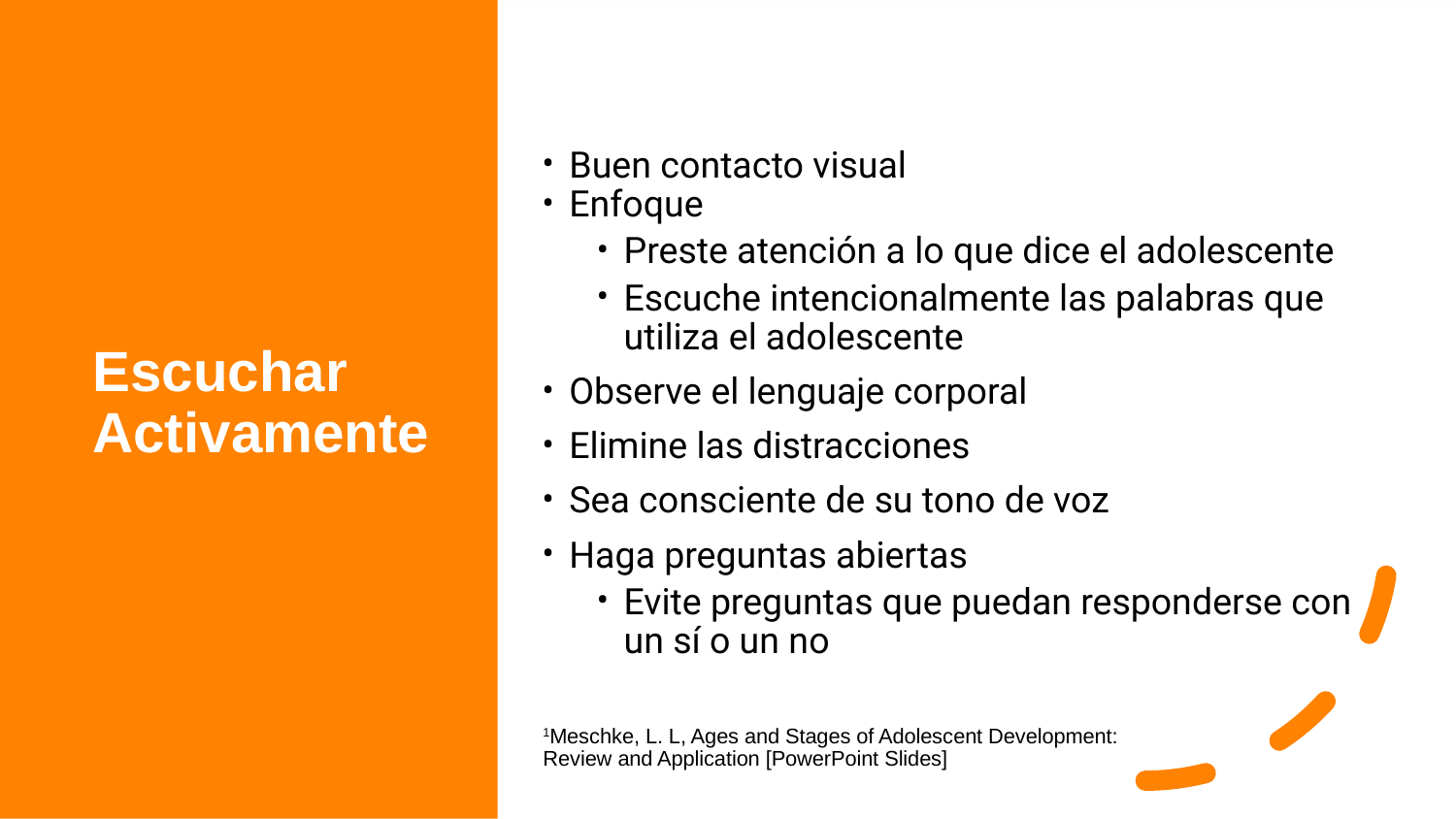

# Escuchar Activamente
Buen contacto visual
Enfoque
Preste atención a lo que dice el adolescente
Escuche intencionalmente las palabras que utiliza el adolescente
Observe el lenguaje corporal
Elimine las distracciones
Sea consciente de su tono de voz
Haga preguntas abiertas
Evite preguntas que puedan responderse con un sí o un no

1Meschke, L. L, Ages and Stages of Adolescent Development: Review and Application [PowerPoint Slides]